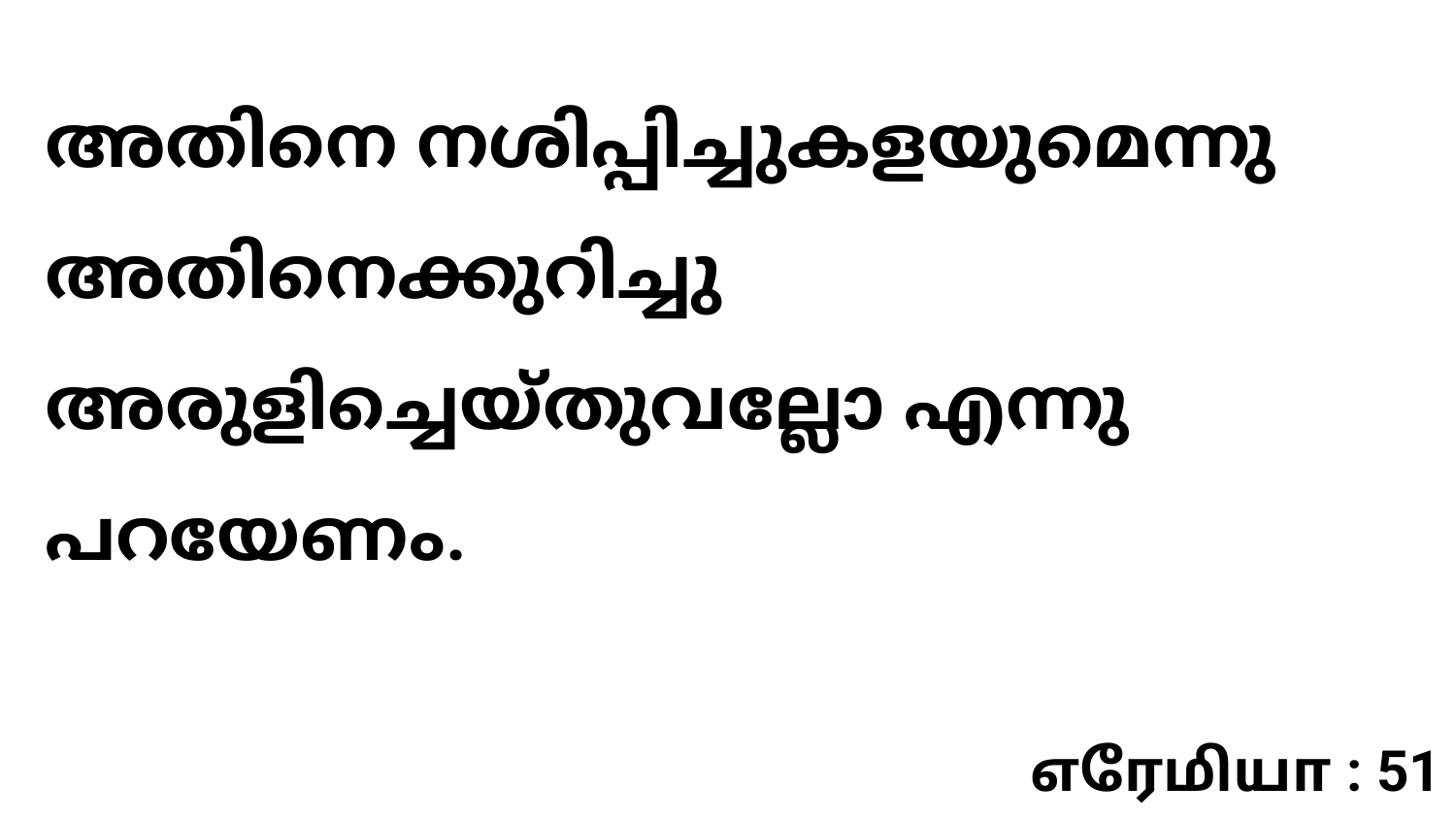

അതിനെ നശിപ്പിച്ചുകളയുമെന്നു അതിനെക്കുറിച്ചു അരുളിച്ചെയ്തുവല്ലോ എന്നു പറയേണം.
எரேமியா : 51